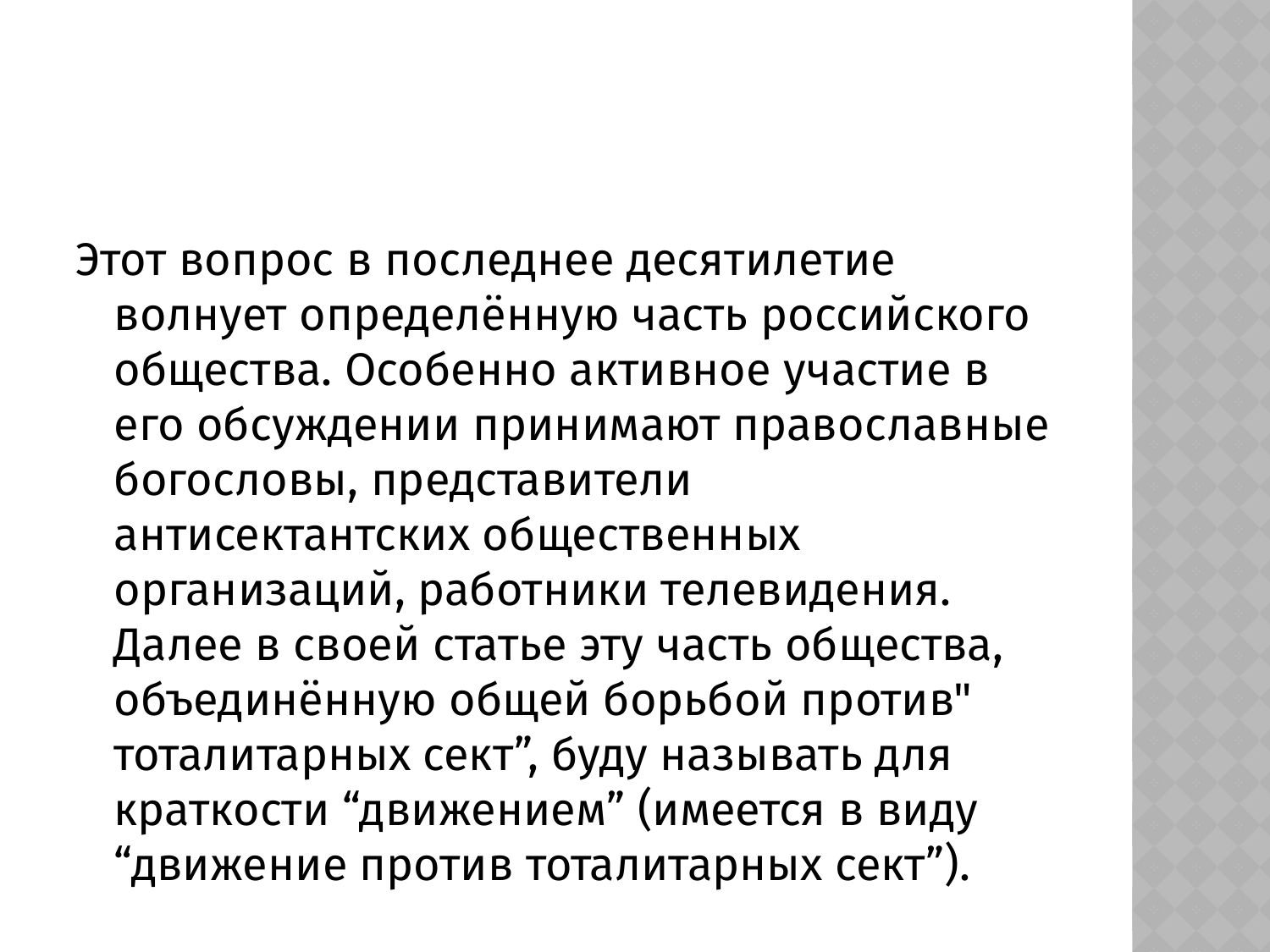

#
Этот вопрос в последнее десятилетие волнует определённую часть российского общества. Особенно активное участие в его обсуждении принимают православные богословы, представители антисектантских общественных организаций, работники телевидения. Далее в своей статье эту часть общества, объединённую общей борьбой против" тоталитарных сект”, буду называть для краткости “движением” (имеется в виду “движение против тоталитарных сект”).